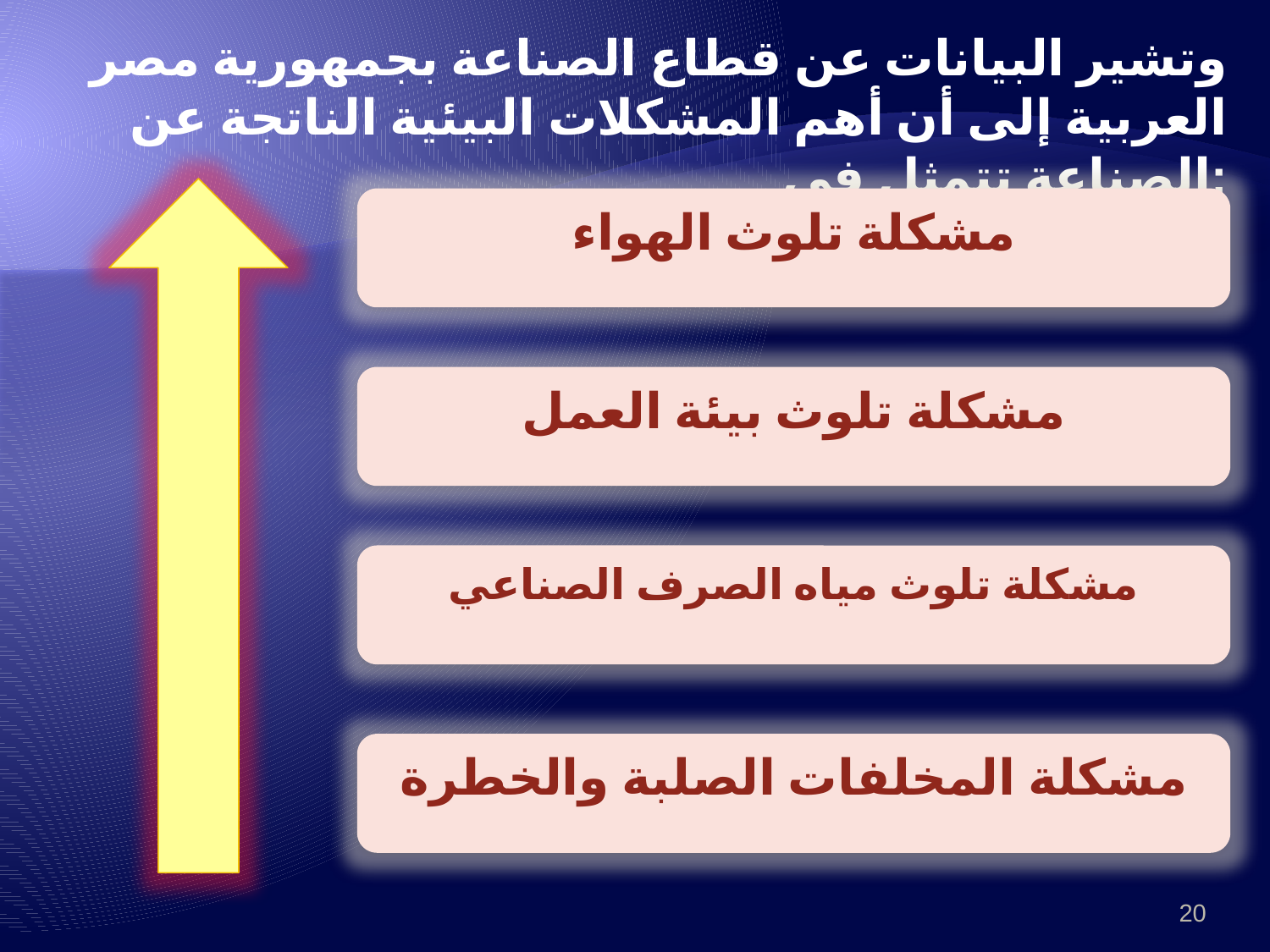

وتشير البيانات عن قطاع الصناعة بجمهورية مصر العربية إلى أن أهم المشكلات البيئية الناتجة عن الصناعة تتمثل فى:

مشكلة تلوث الهواء
مشكلة تلوث بيئة العمل
مشكلة تلوث مياه الصرف الصناعي
مشكلة المخلفات الصلبة والخطرة

20